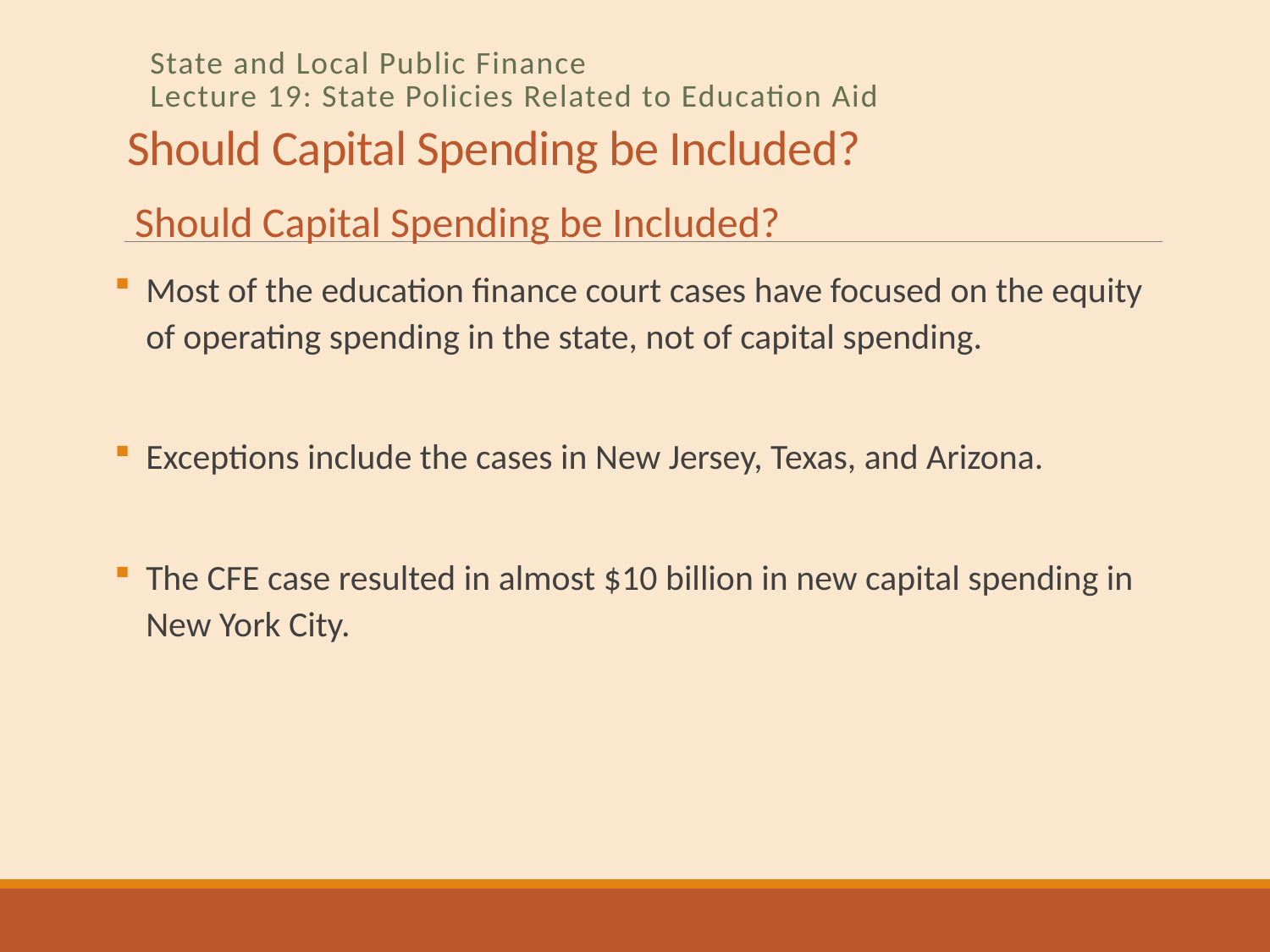

# Should Capital Spending be Included?
State and Local Public Finance
Lecture 19: State Policies Related to Education Aid
Should Capital Spending be Included?
Most of the education finance court cases have focused on the equity of operating spending in the state, not of capital spending.

Exceptions include the cases in New Jersey, Texas, and Arizona.

The CFE case resulted in almost $10 billion in new capital spending in New York City.